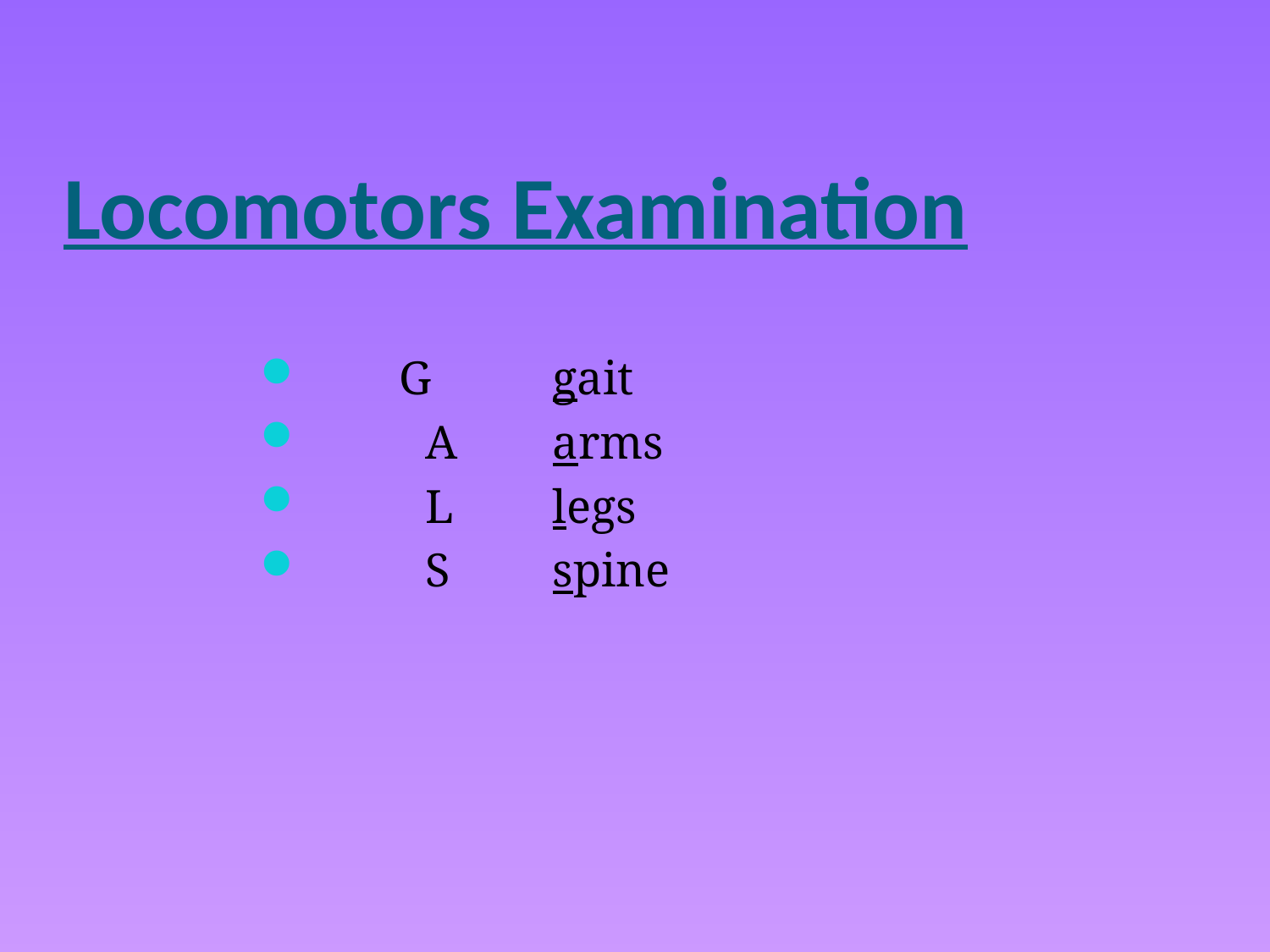

# Locomotors Examination
        G	gait
	A	arms
	L	legs
	S	spine